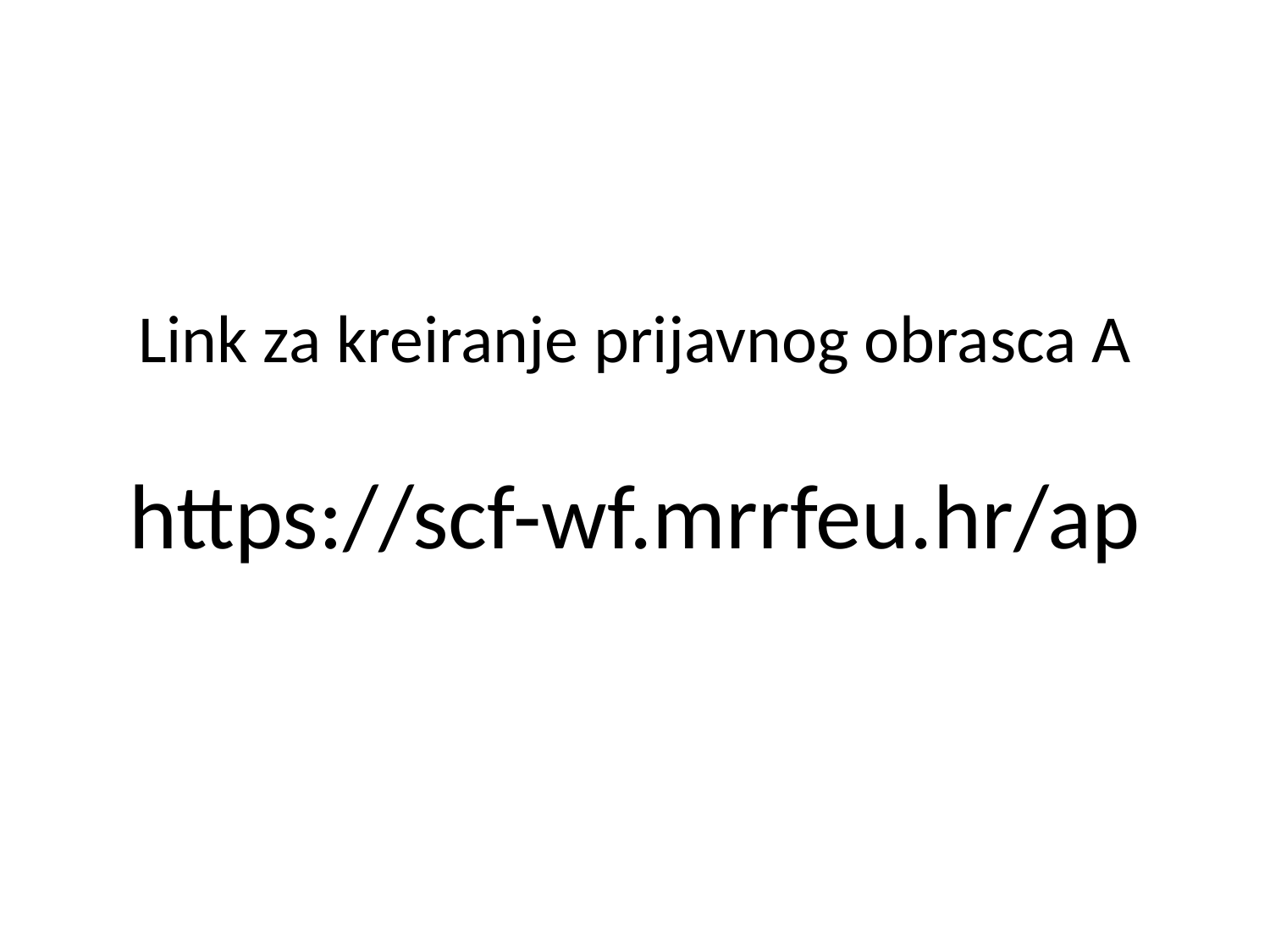

# Link za kreiranje prijavnog obrasca A https://scf-wf.mrrfeu.hr/ap